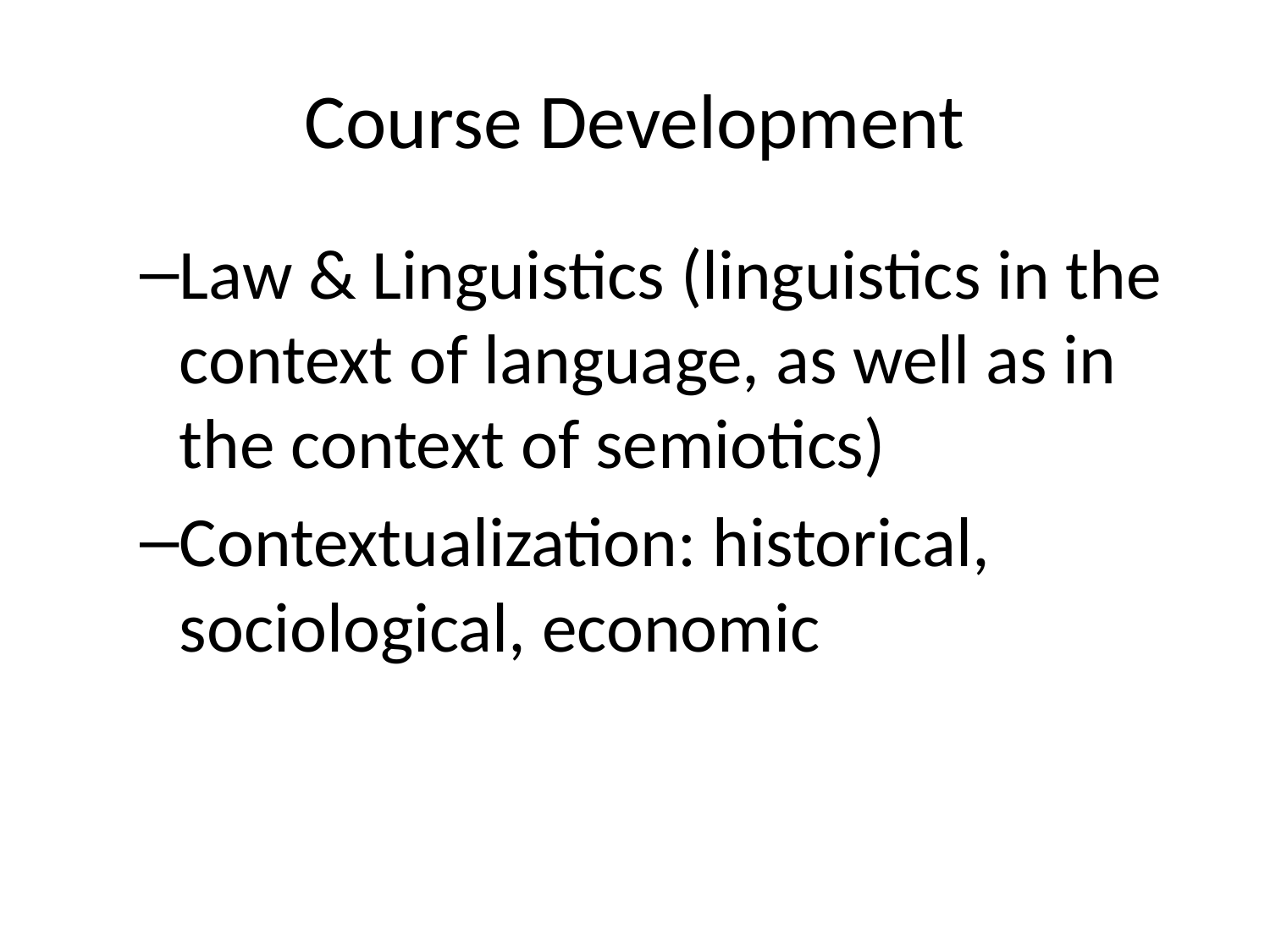

# Course Development
Law & Linguistics (linguistics in the context of language, as well as in the context of semiotics)
Contextualization: historical, sociological, economic